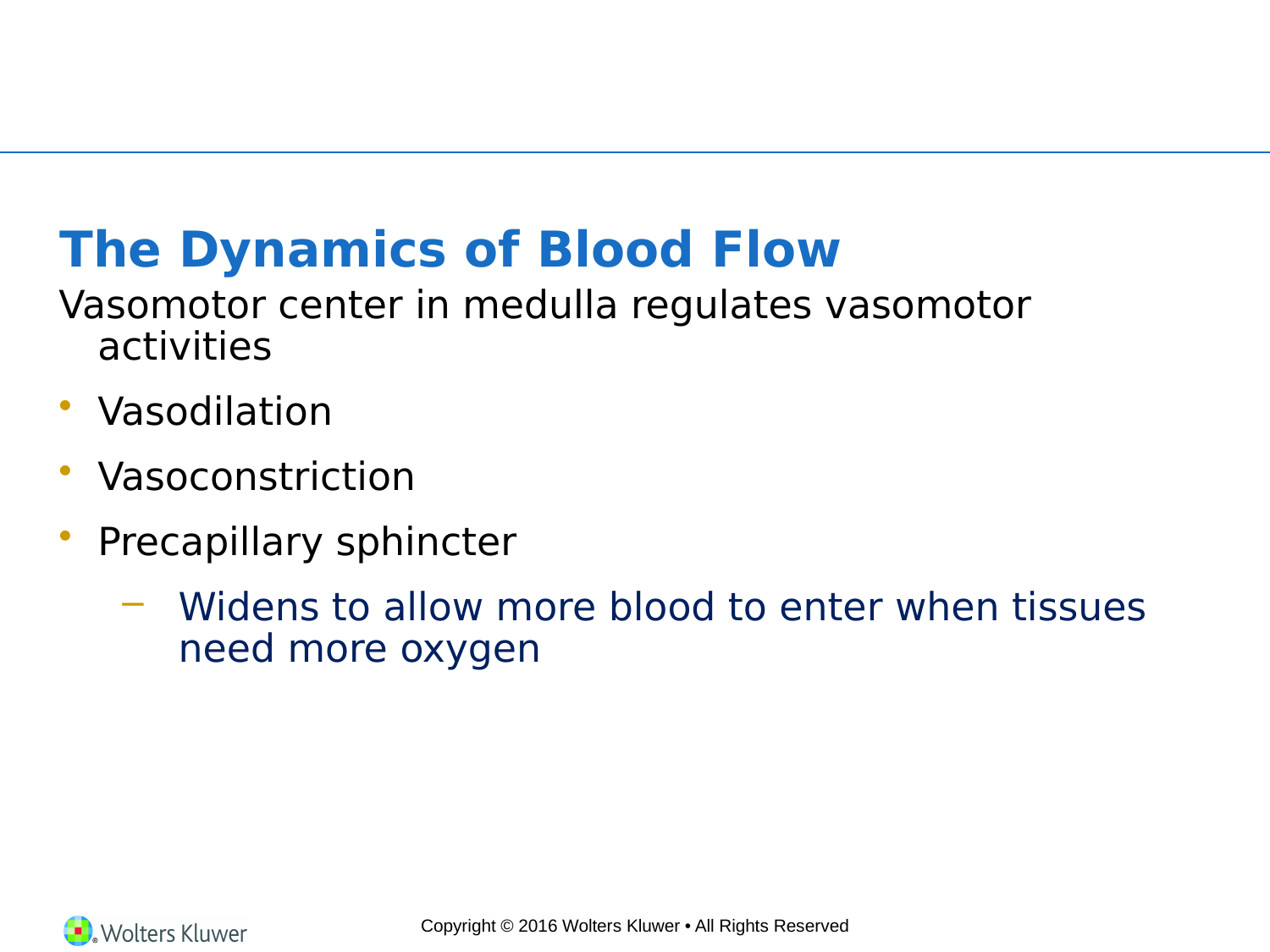

# The Dynamics of Blood Flow
Vasomotor center in medulla regulates vasomotor activities
Vasodilation
Vasoconstriction
Precapillary sphincter
Widens to allow more blood to enter when tissues need more oxygen